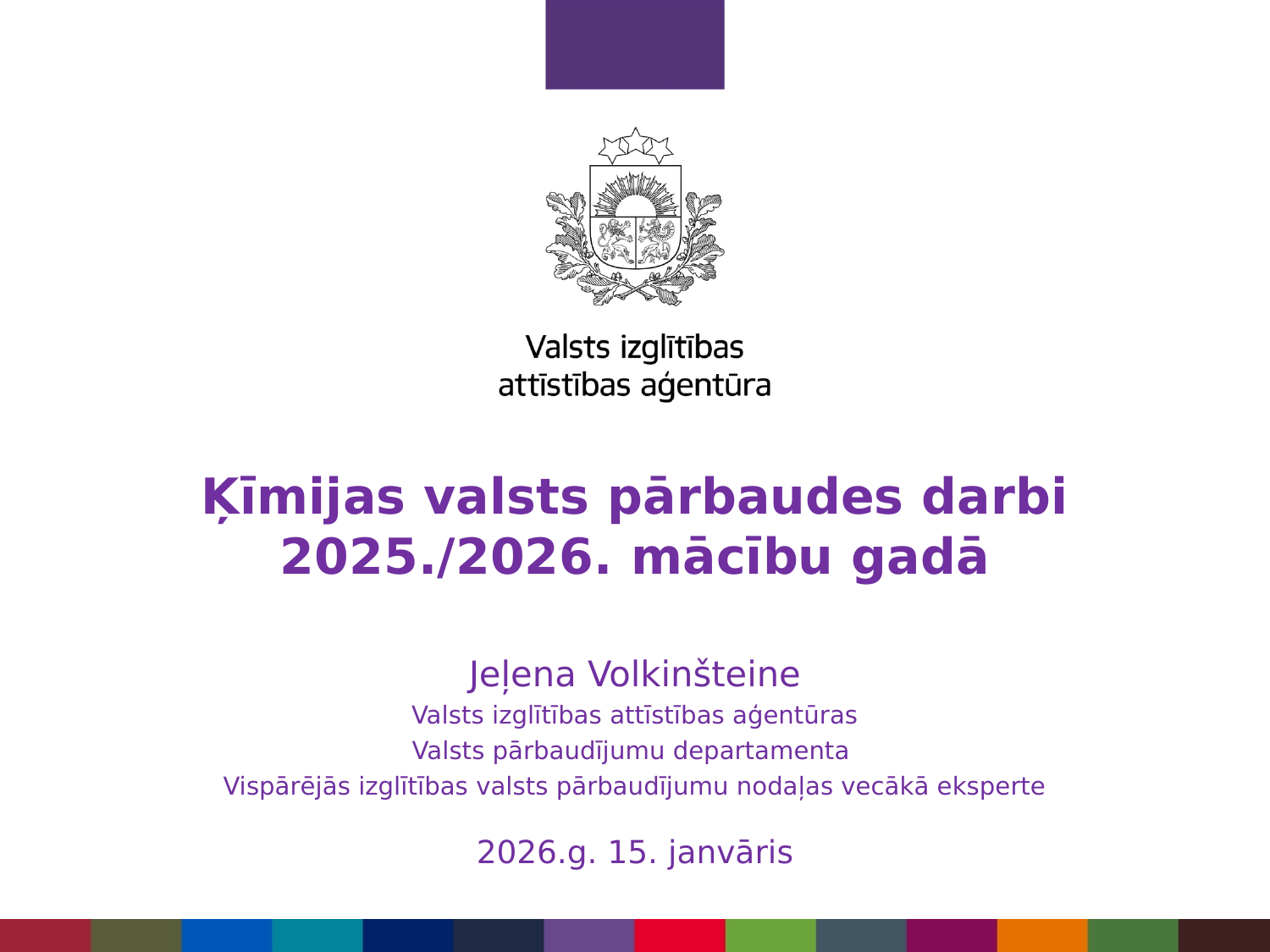

# Ķīmijas valsts pārbaudes darbi 2025./2026. mācību gadā
Jeļena Volkinšteine
Valsts izglītības attīstības aģentūras
Valsts pārbaudījumu departamenta
Vispārējās izglītības valsts pārbaudījumu nodaļas vecākā eksperte
2026.g. 15. janvāris